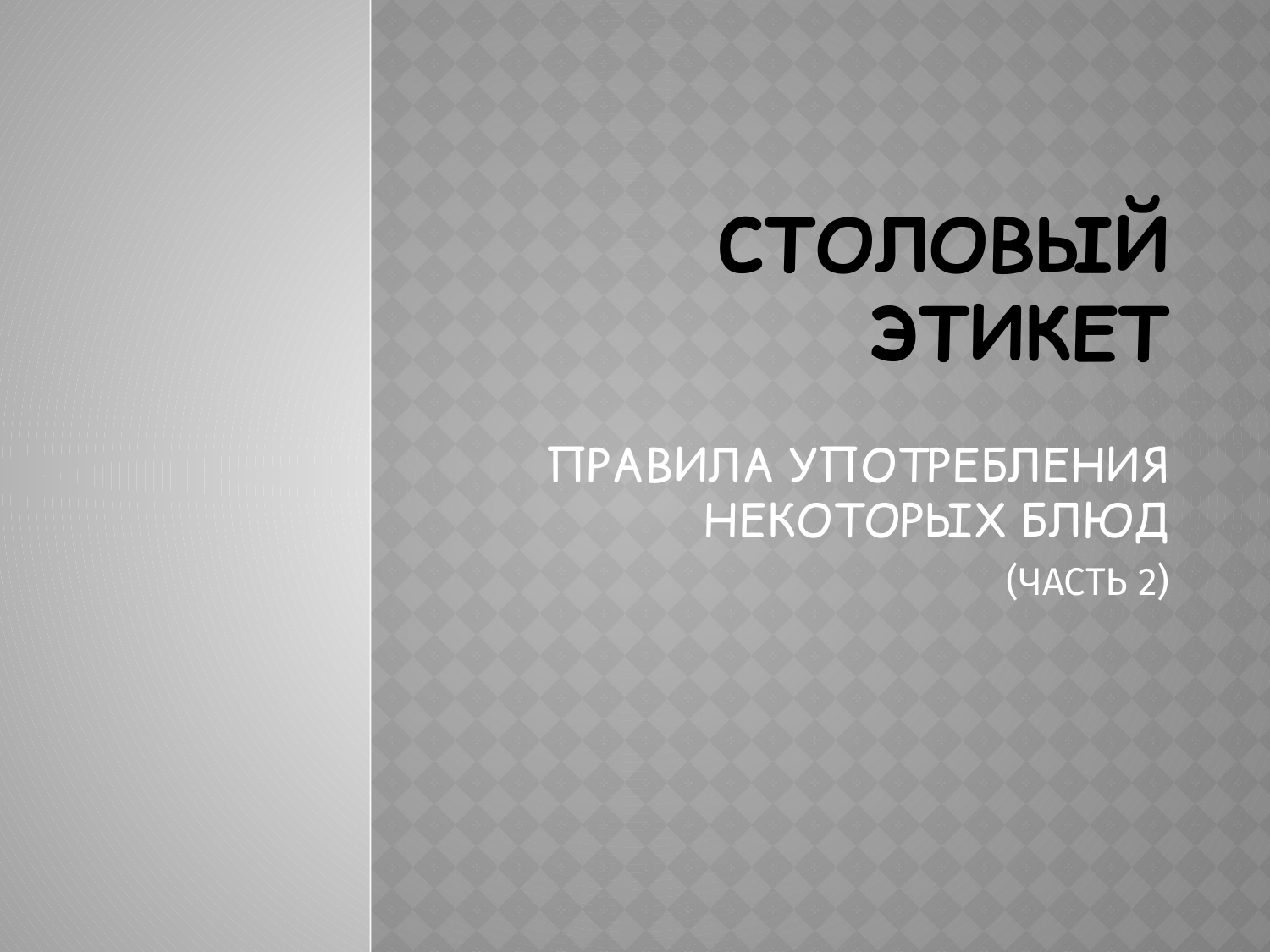

# СТОЛОВЫЙ ЭТИКЕТ
ПРАВИЛА УПОТРЕБЛЕНИЯ НЕКОТОРЫХ БЛЮД
(ЧАСТЬ 2)